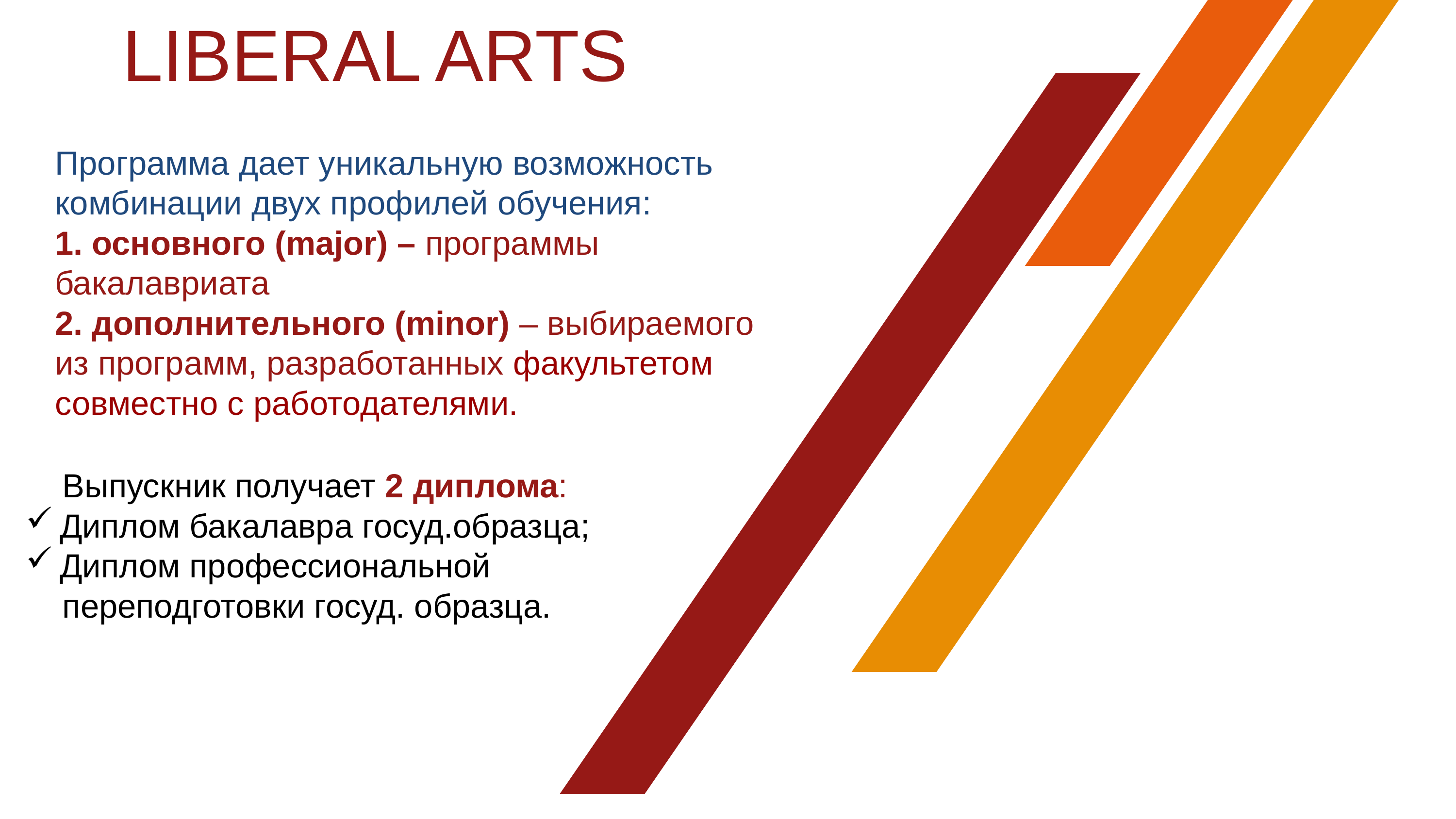

LIBERAL ARTS
Программа дает уникальную возможность комбинации двух профилей обучения:
1. основного (major) – программы бакалавриата
2. дополнительного (minor) – выбираемого из программ, разработанных факультетом совместно с работодателями.

    Выпускник получает 2 диплома:
Диплом бакалавра госуд.образца;
Диплом профессиональной
    переподготовки госуд. образца.